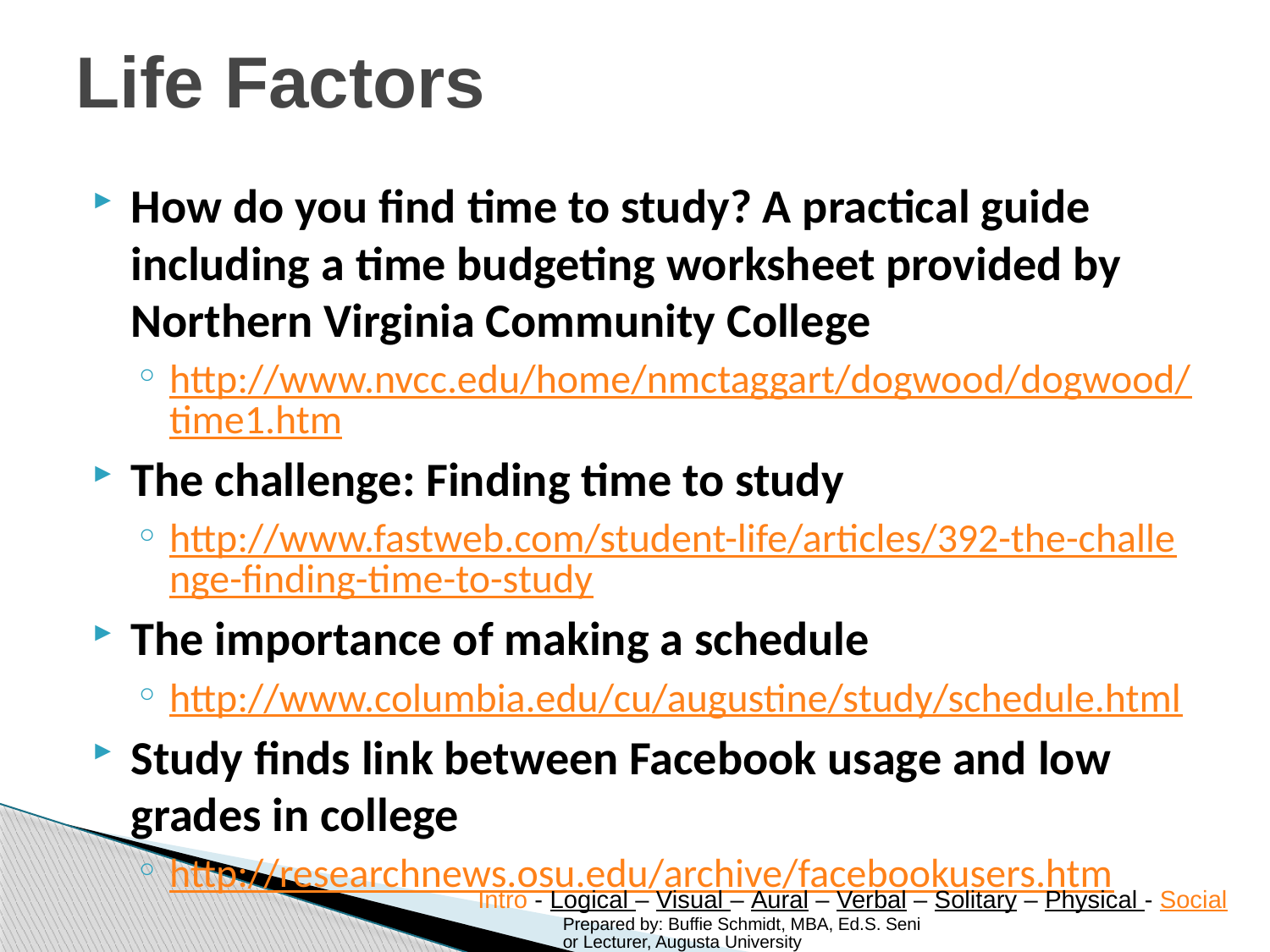

# Life Factors
How do you find time to study? A practical guide including a time budgeting worksheet provided by Northern Virginia Community College
http://www.nvcc.edu/home/nmctaggart/dogwood/dogwood/time1.htm
The challenge: Finding time to study
http://www.fastweb.com/student-life/articles/392-the-challenge-finding-time-to-study
The importance of making a schedule
http://www.columbia.edu/cu/augustine/study/schedule.html
Study finds link between Facebook usage and low grades in college
http://researchnews.osu.edu/archive/facebookusers.htm

Intro - Logical – Visual – Aural – Verbal – Solitary – Physical - Social
Prepared by: Buffie Schmidt, MBA, Ed.S. Senior Lecturer, Augusta University